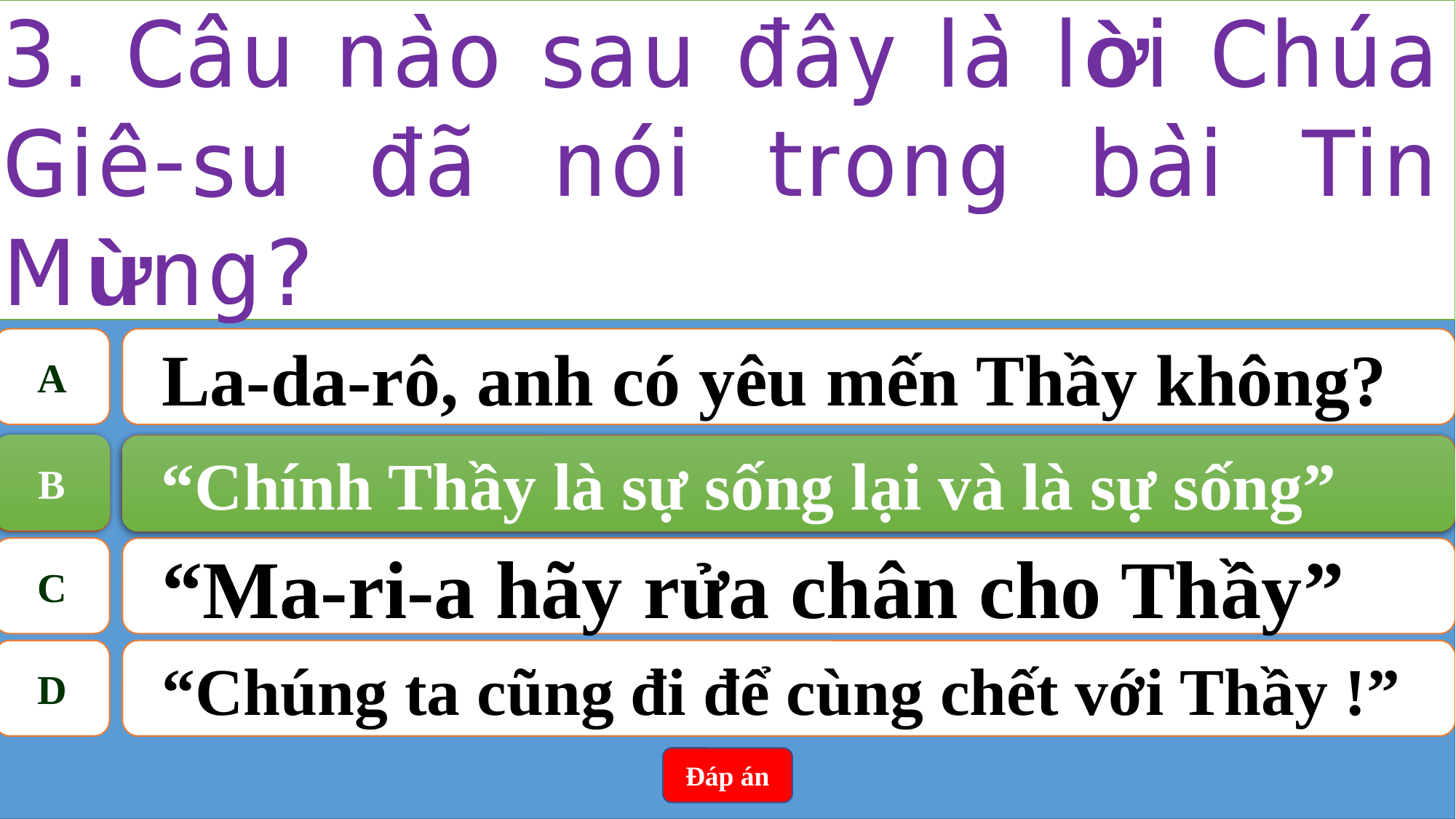

3. Câu nào sau đây là lời Chúa Giê-su đã nói trong bài Tin Mừng?
A
La-da-rô, anh có yêu mến Thầy không?
B
“Chính Thầy là sự sống lại và là sự sống”
B
“Chính Thầy là sự sống lại và là sự sống”
C
“Ma-ri-a hãy rửa chân cho Thầy”
D
“Chúng ta cũng đi để cùng chết với Thầy !”
Đáp án